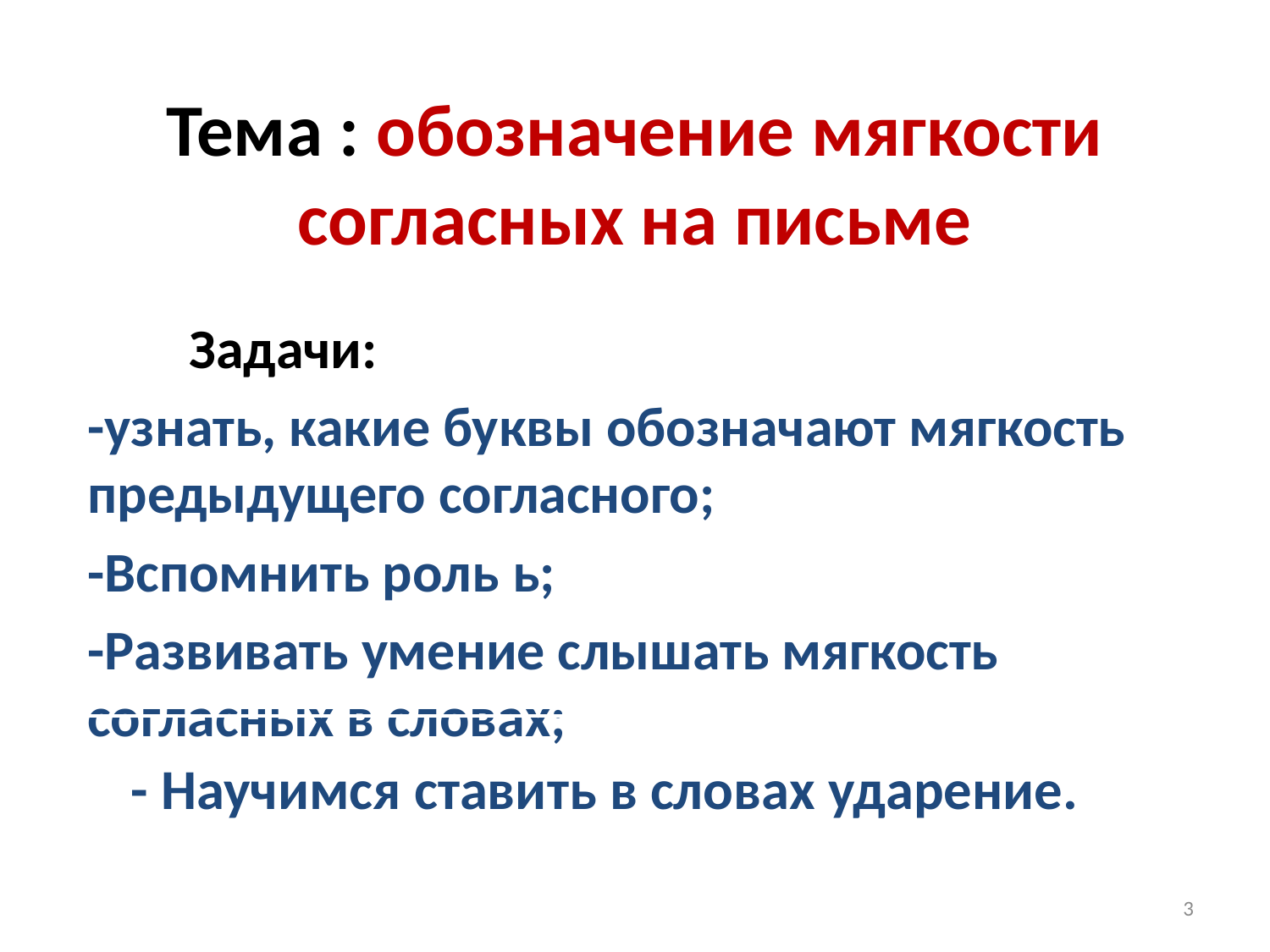

# Тема : обозначение мягкости согласных на письме
        Задачи:
-узнать, какие буквы обозначают мягкость предыдущего согласного;
-Вспомнить роль ь;
-Развивать умение слышать мягкость согласных в словах;
- Научимся ставить в словах ударение.

3